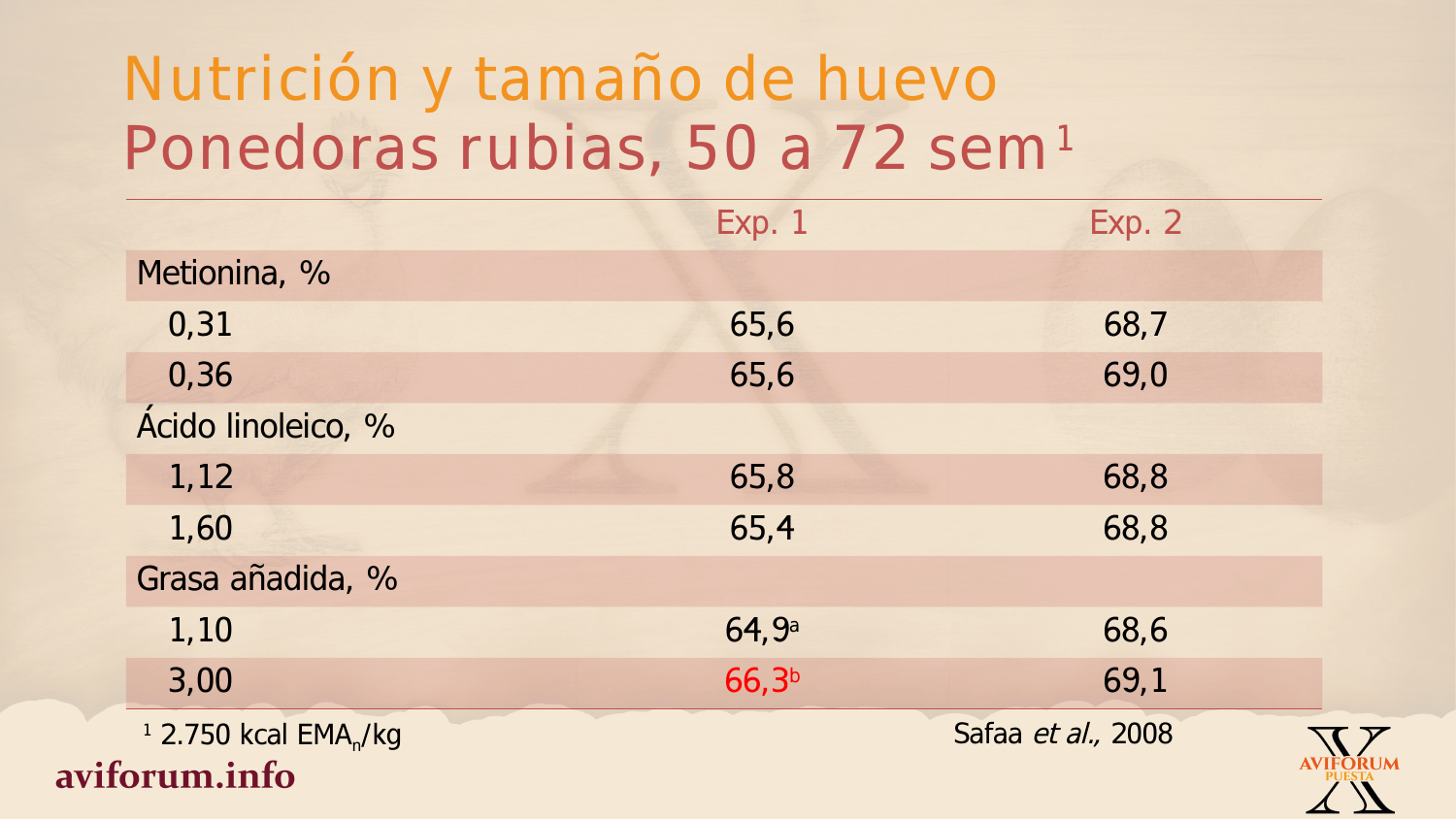

Nutrición y tamaño de huevo
Ponedoras rubias, 50 a 72 sem1
|  | Exp. 1 | Exp. 2 |
| --- | --- | --- |
| Metionina, % |  |  |
| 0,31 | 65,6 | 68,7 |
| 0,36 | 65,6 | 69,0 |
| Ácido linoleico, % |  |  |
| 1,12 | 65,8 | 68,8 |
| 1,60 | 65,4 | 68,8 |
| Grasa añadida, % |  |  |
| 1,10 | 64,9a | 68,6 |
| 3,00 | 66,3b | 69,1 |
1 2.750 kcal EMAn/kg
Safaa et al., 2008